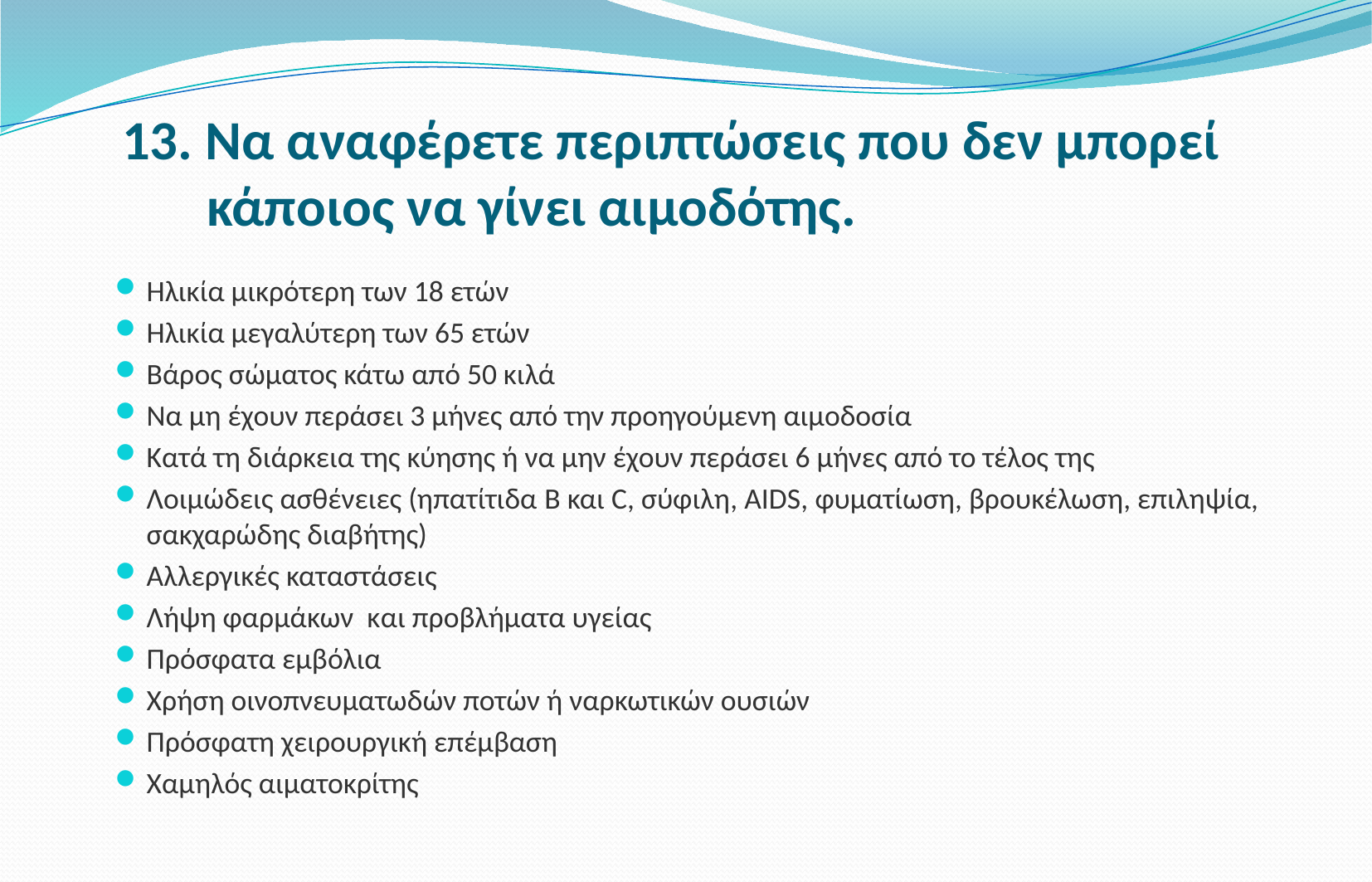

# 13. Να αναφέρετε περιπτώσεις που δεν μπορεί κάποιος να γίνει αιμοδότης.
Ηλικία μικρότερη των 18 ετών
Ηλικία μεγαλύτερη των 65 ετών
Βάρος σώματος κάτω από 50 κιλά
Να μη έχουν περάσει 3 μήνες από την προηγούμενη αιμοδοσία
Κατά τη διάρκεια της κύησης ή να μην έχουν περάσει 6 μήνες από το τέλος της
Λοιμώδεις ασθένειες (ηπατίτιδα B και C, σύφιλη, AIDS, φυματίωση, βρουκέλωση, επιληψία, σακχαρώδης διαβήτης)
Αλλεργικές καταστάσεις
Λήψη φαρμάκων  και προβλήματα υγείας
Πρόσφατα εμβόλια
Χρήση οινοπνευματωδών ποτών ή ναρκωτικών ουσιών
Πρόσφατη χειρουργική επέμβαση
Χαμηλός αιματοκρίτης